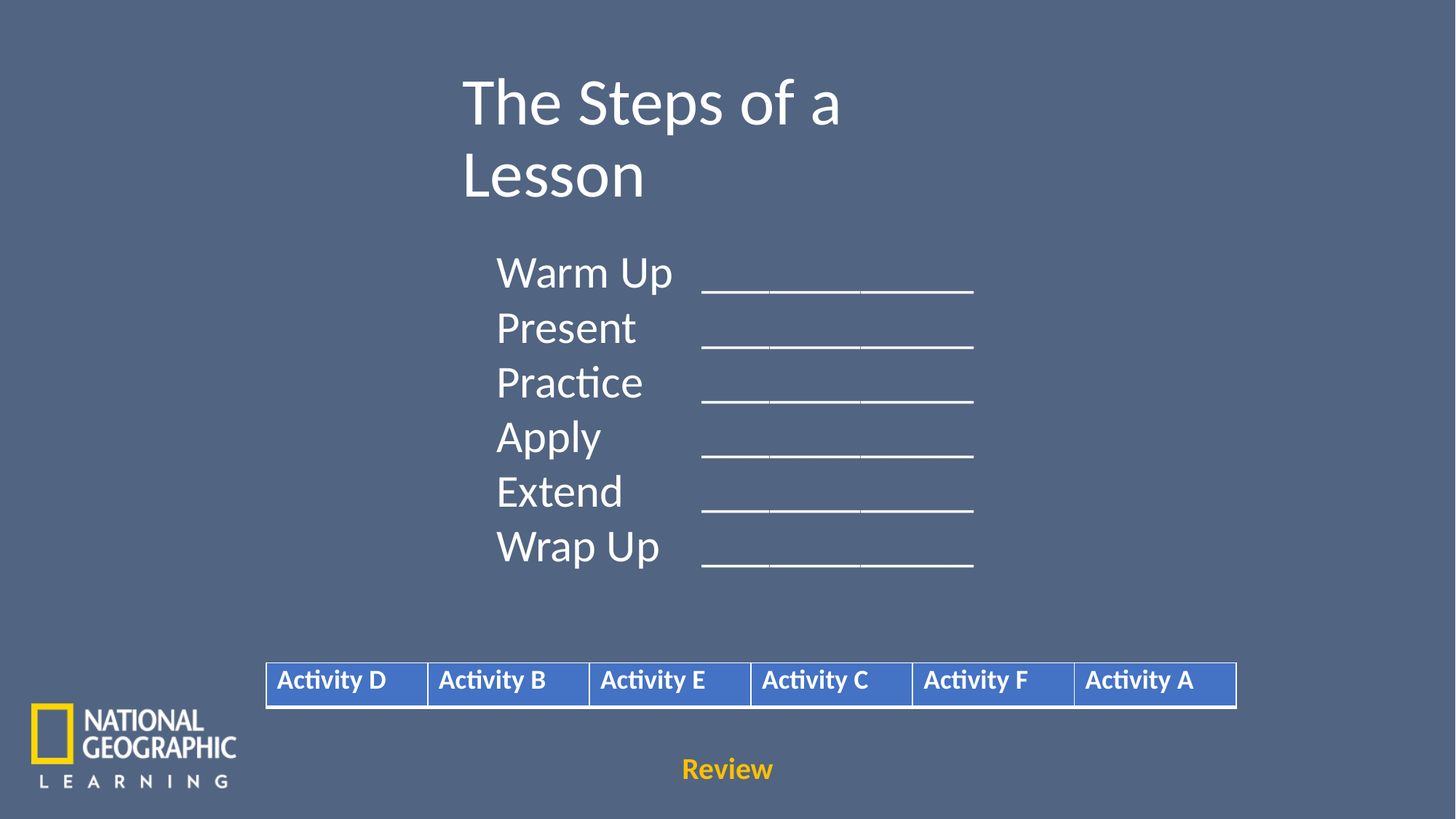

The Steps of a Lesson
Warm Up 	____________
Present 	____________
Practice 	____________
Apply 	____________
Extend 	____________
Wrap Up 	____________
| Activity D | Activity B | Activity E | Activity C | Activity F | Activity A |
| --- | --- | --- | --- | --- | --- |